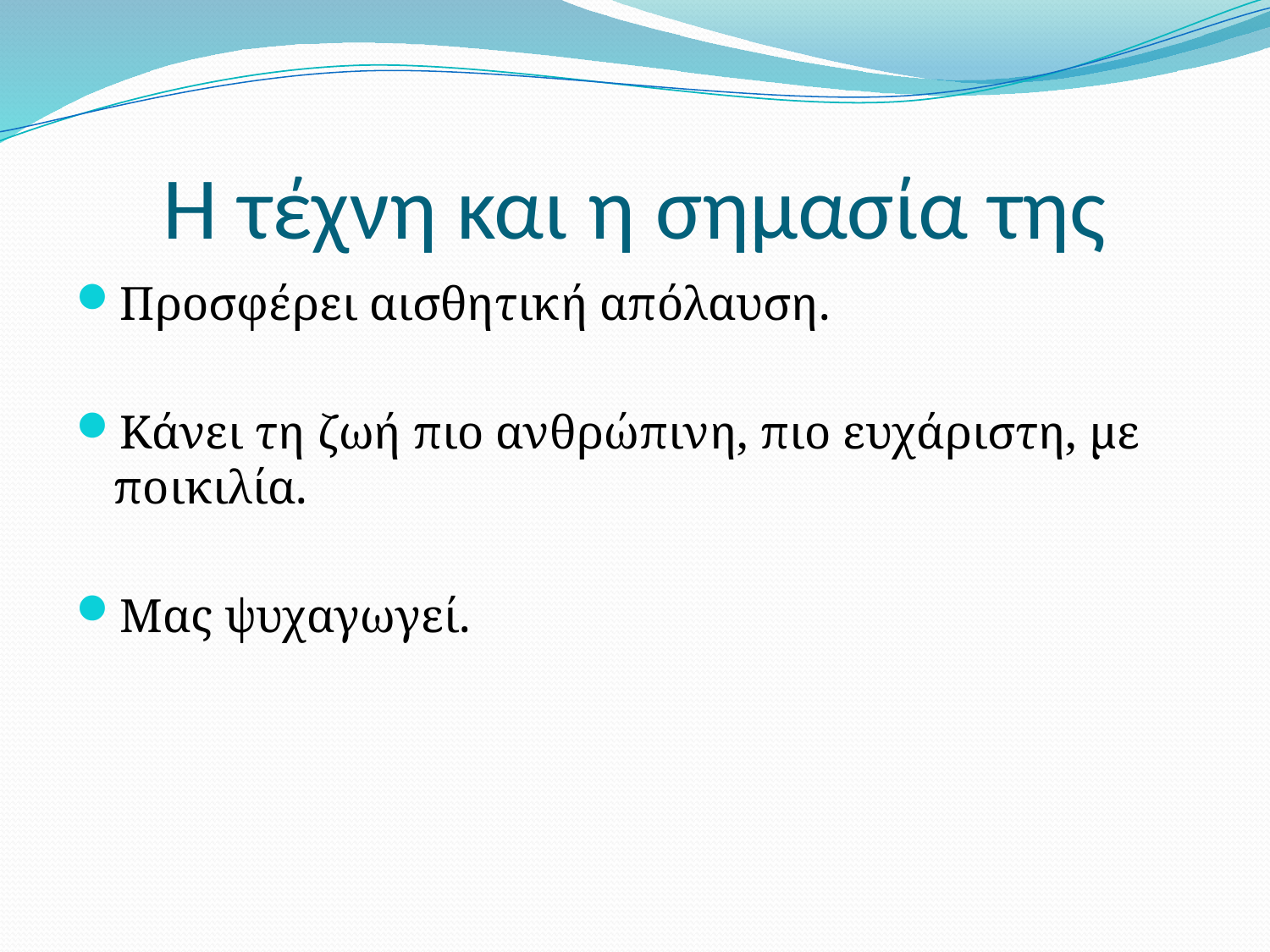

# Η τέχνη και η σημασία της
Προσφέρει αισθητική απόλαυση.

Κάνει τη ζωή πιο ανθρώπινη, πιο ευχάριστη, με ποικιλία.

Μας ψυχαγωγεί.